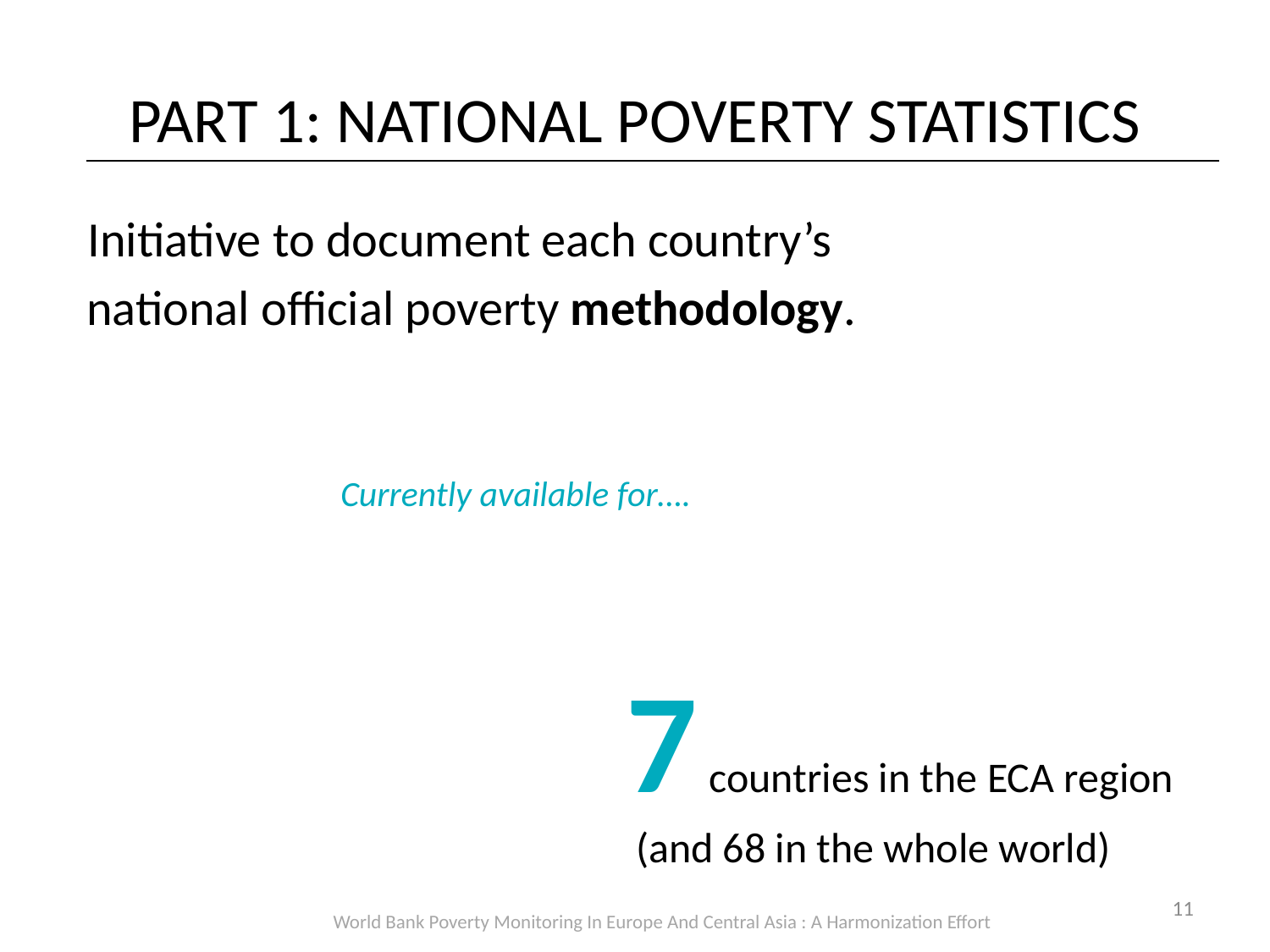

# PART 1: NATIONAL POVERTY STATISTICS
Initiative to document each country’s
 national official poverty methodology.

Currently available for….
7 countries in the ECA region
 (and 68 in the whole world)

11
World Bank Poverty Monitoring In Europe And Central Asia : A Harmonization Effort